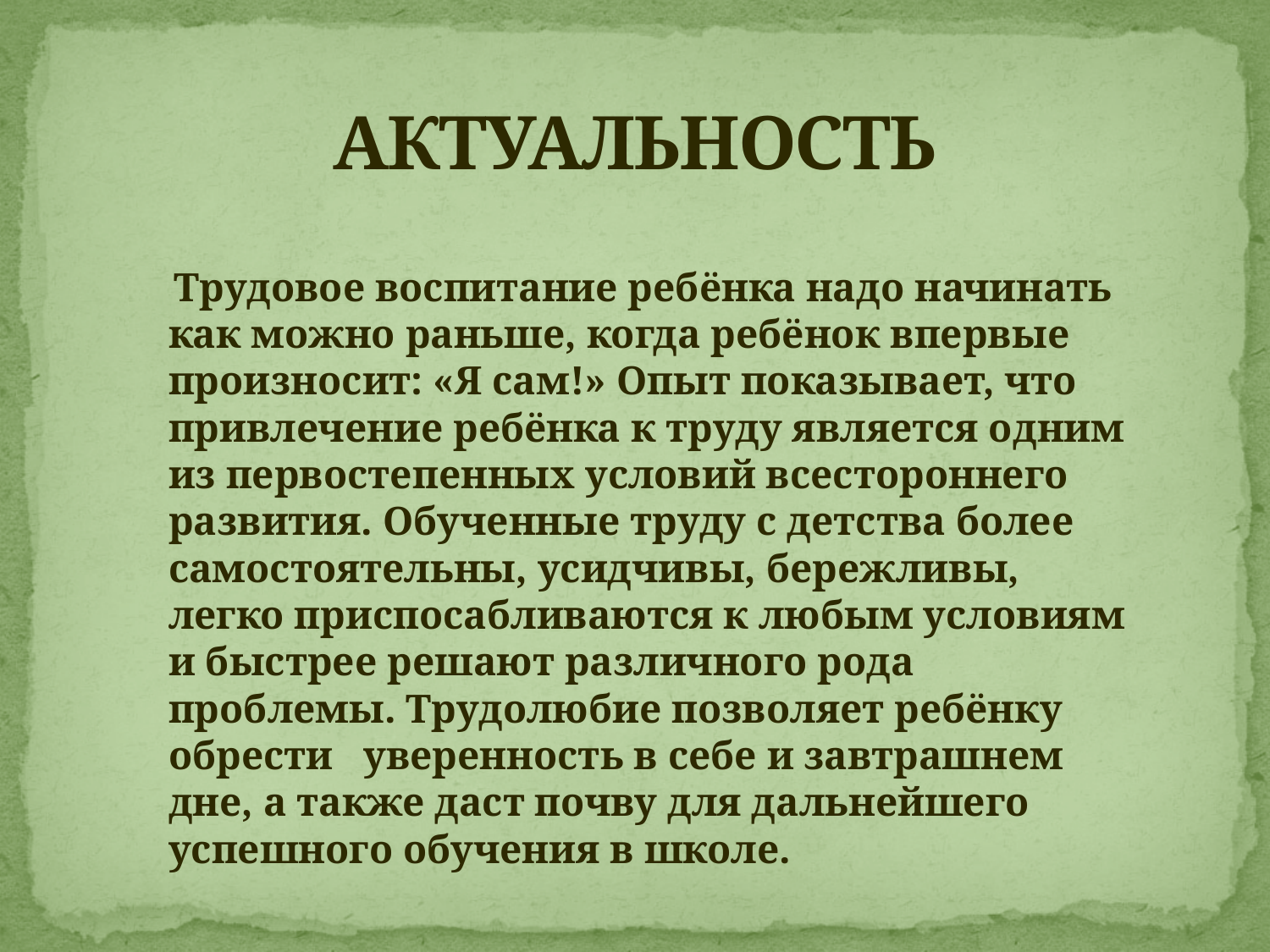

# АКТУАЛЬНОСТЬ
    Трудовое воспитание ребёнка надо начинать как можно раньше, когда ребёнок впервые произносит: «Я сам!» Опыт показывает, что привлечение ребёнка к труду является одним из первостепенных условий всестороннего развития. Обученные труду с детства более самостоятельны, усидчивы, бережливы, легко приспосабливаются к любым условиям и быстрее решают различного рода проблемы. Трудолюбие позволяет ребёнку обрести   уверенность в себе и завтрашнем дне, а также даст почву для дальнейшего успешного обучения в школе.